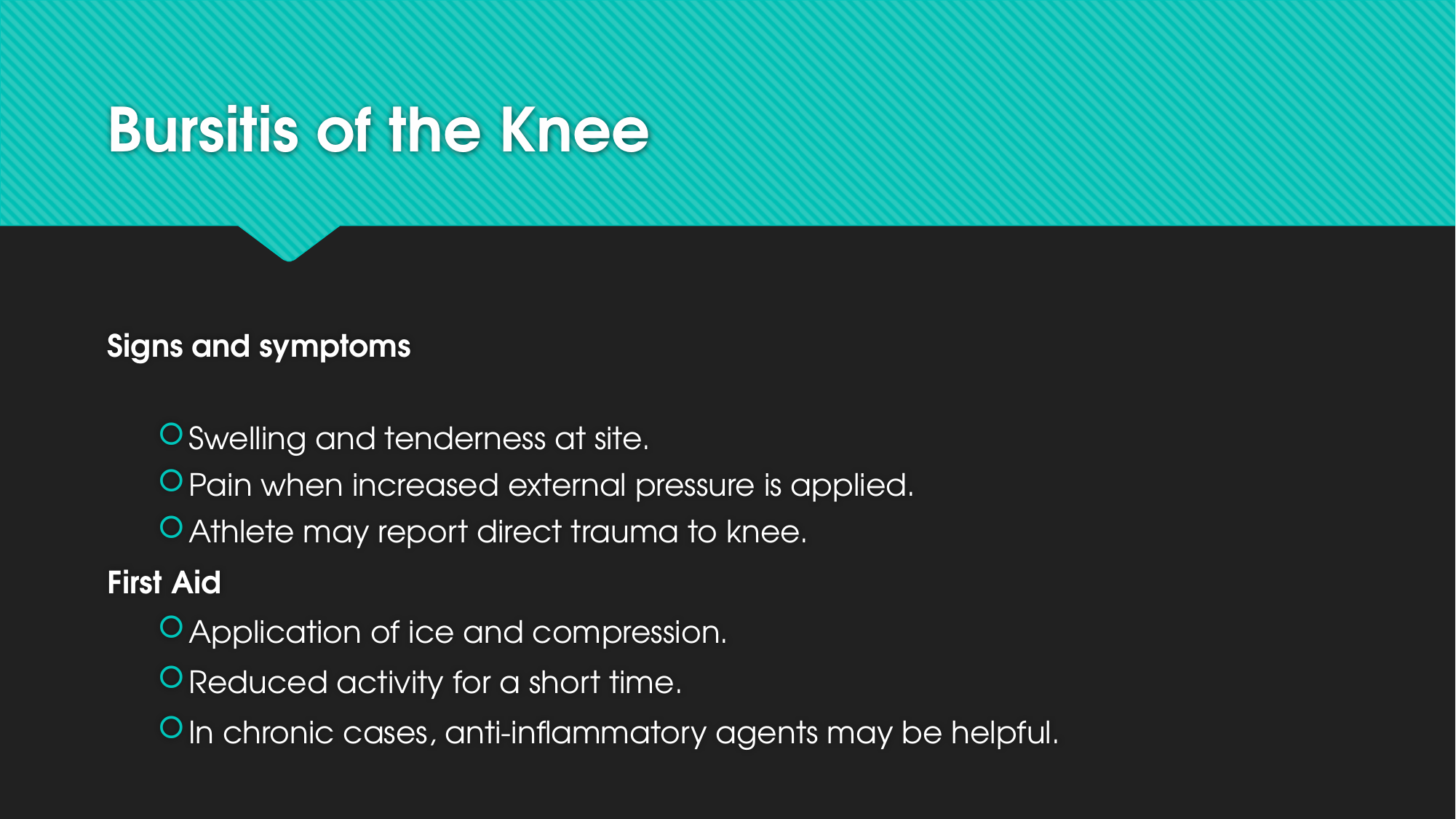

# Bursitis of the Knee
Signs and symptoms

Swelling and tenderness at site.
Pain when increased external pressure is applied.
Athlete may report direct trauma to knee.
First Aid
Application of ice and compression.
Reduced activity for a short time.
In chronic cases, anti-inflammatory agents may be helpful.